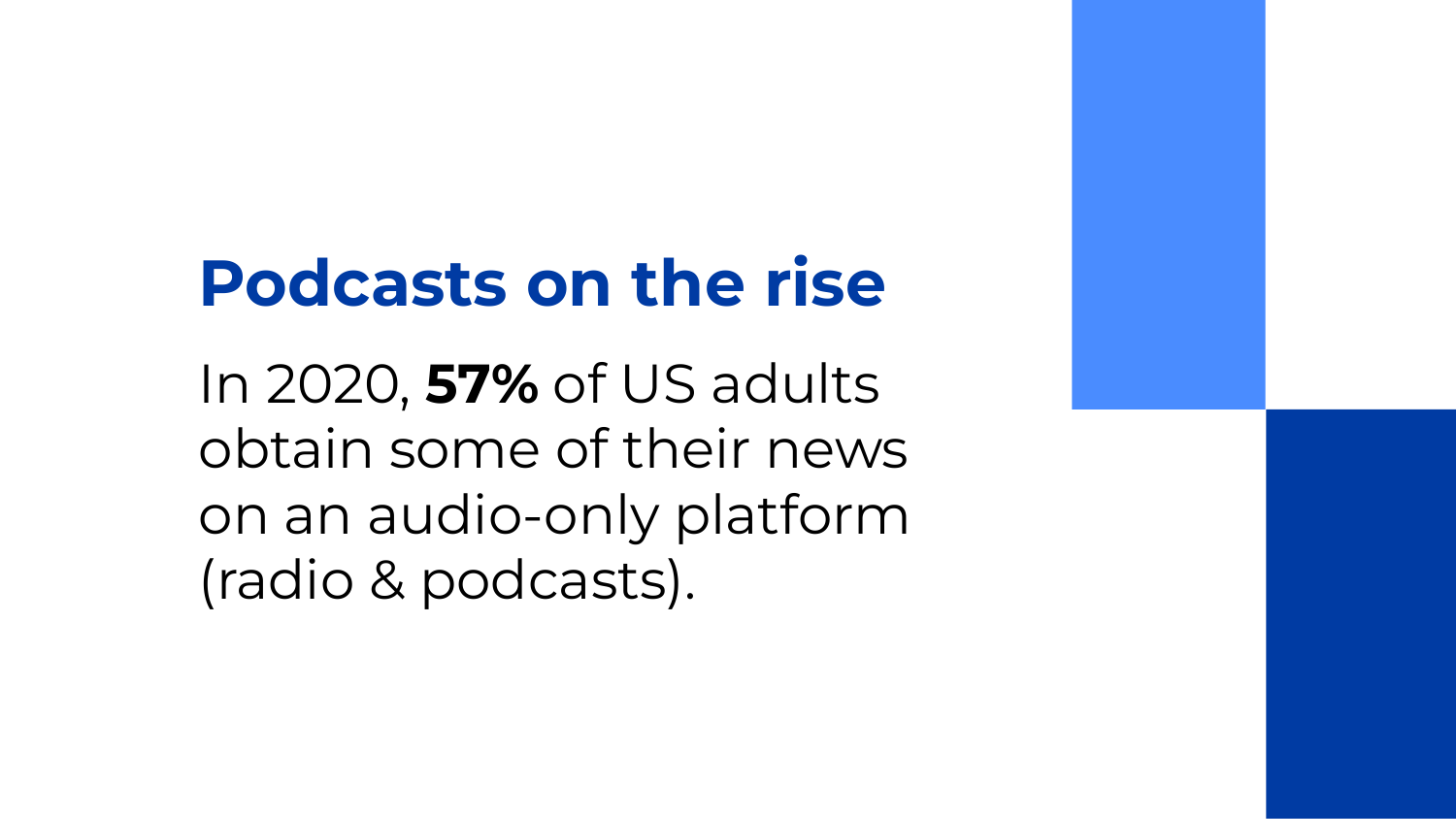

# Podcasts on the rise
In 2020, 57% of US adults obtain some of their news on an audio-only platform
(radio & podcasts).